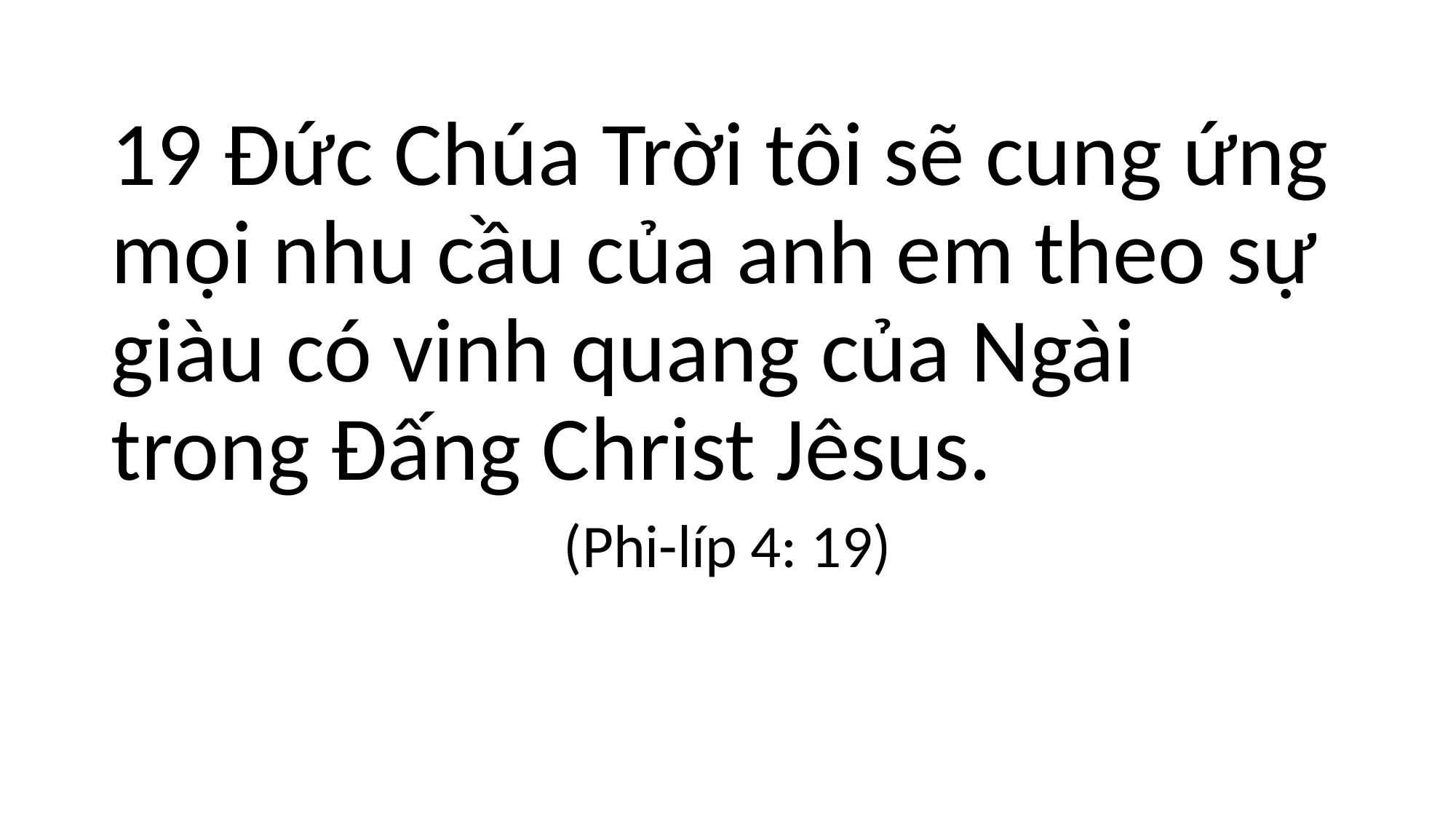

19 Đức Chúa Trời tôi sẽ cung ứng mọi nhu cầu của anh em theo sự giàu có vinh quang của Ngài trong Đấng Christ Jêsus.
(Phi-líp 4: 19)